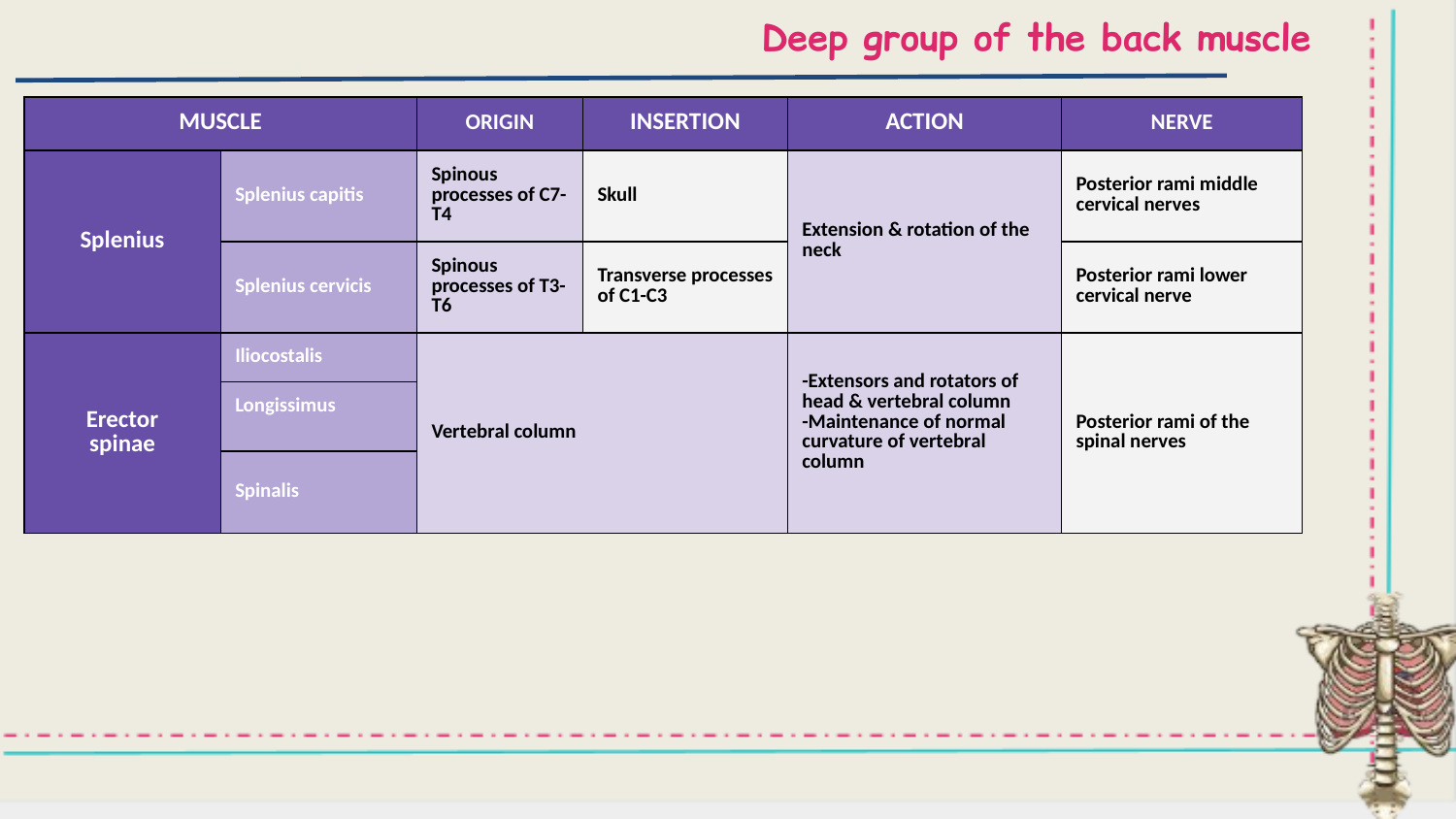

Deep group of the back muscle
| MUSCLE |  | ORIGIN | INSERTION | ACTION | NERVE |
| --- | --- | --- | --- | --- | --- |
| Splenius | Splenius capitis | Spinous processes of C7-T4 | Skull | Extension & rotation of the neck | Posterior rami middle cervical nerves |
|  | Splenius cervicis | Spinous processes of T3-T6 | Transverse processes of C1-C3 |  | Posterior rami lower cervical nerve |
| Erector spinae | Iliocostalis | Vertebral column |  | -Extensors and rotators of head & vertebral column -Maintenance of normal curvature of vertebral column | Posterior rami of the spinal nerves |
|  | Longissimus |  |  |  |  |
|  | Spinalis |  |  |  |  |